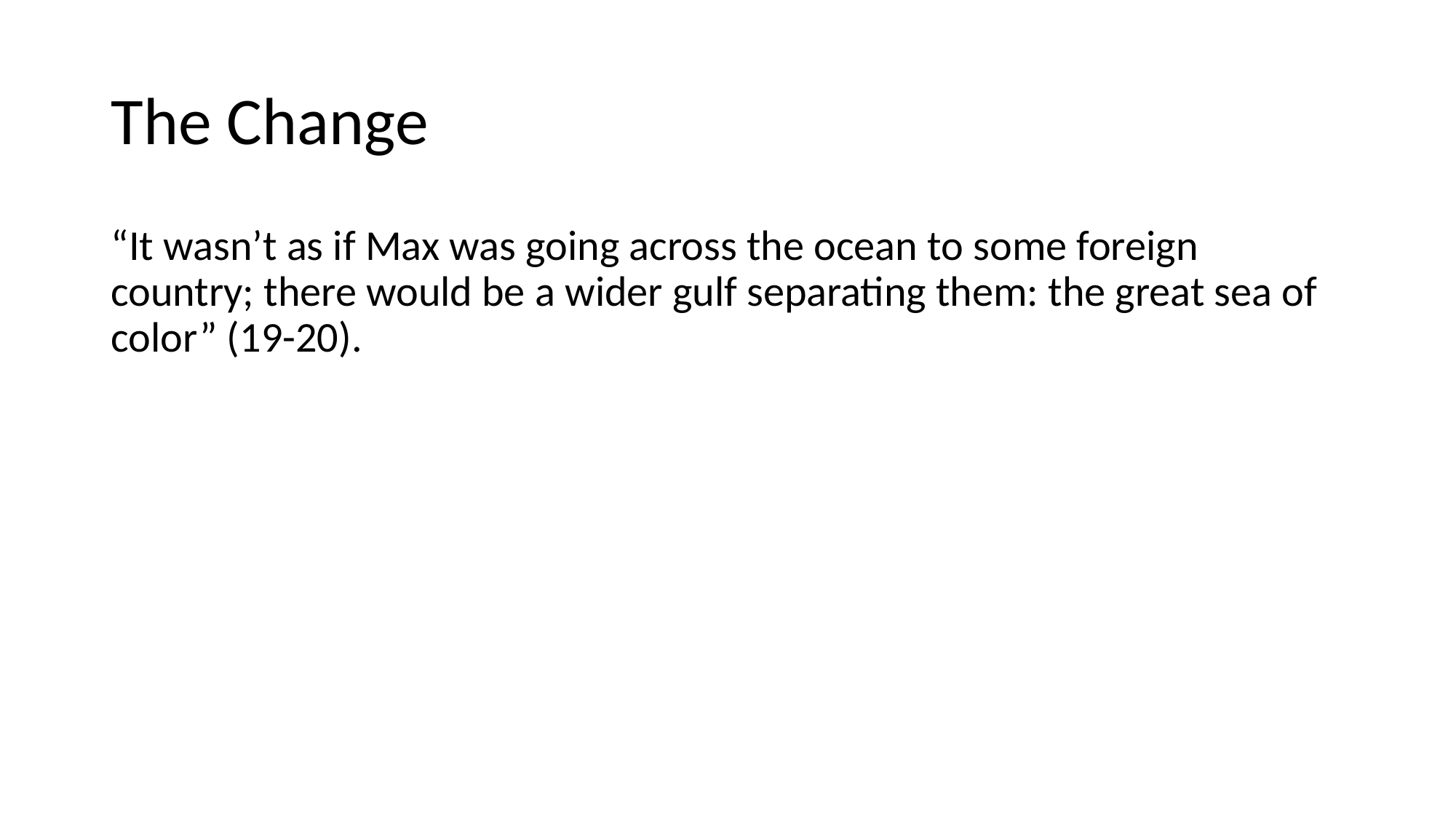

# The Change
“It wasn’t as if Max was going across the ocean to some foreign country; there would be a wider gulf separating them: the great sea of color” (19-20).